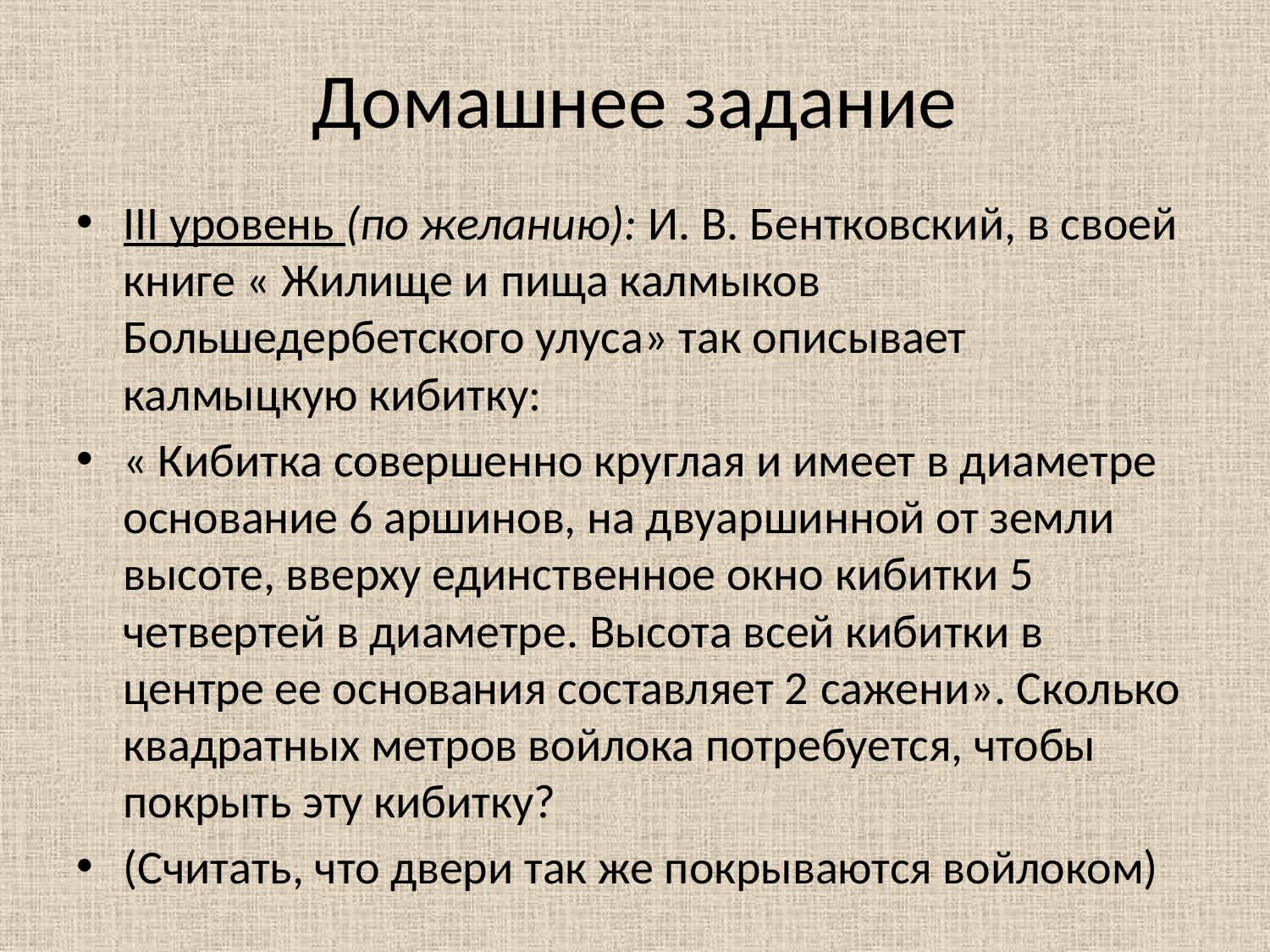

# Домашнее задание
III уровень (по желанию): И. В. Бентковский, в своей книге « Жилище и пища калмыков Большедербетского улуса» так описывает калмыцкую кибитку:
« Кибитка совершенно круглая и имеет в диаметре основание 6 аршинов, на двуаршинной от земли высоте, вверху единственное окно кибитки 5 четвертей в диаметре. Высота всей кибитки в центре ее основания составляет 2 сажени». Сколько квадратных метров войлока потребуется, чтобы покрыть эту кибитку?
(Считать, что двери так же покрываются войлоком)